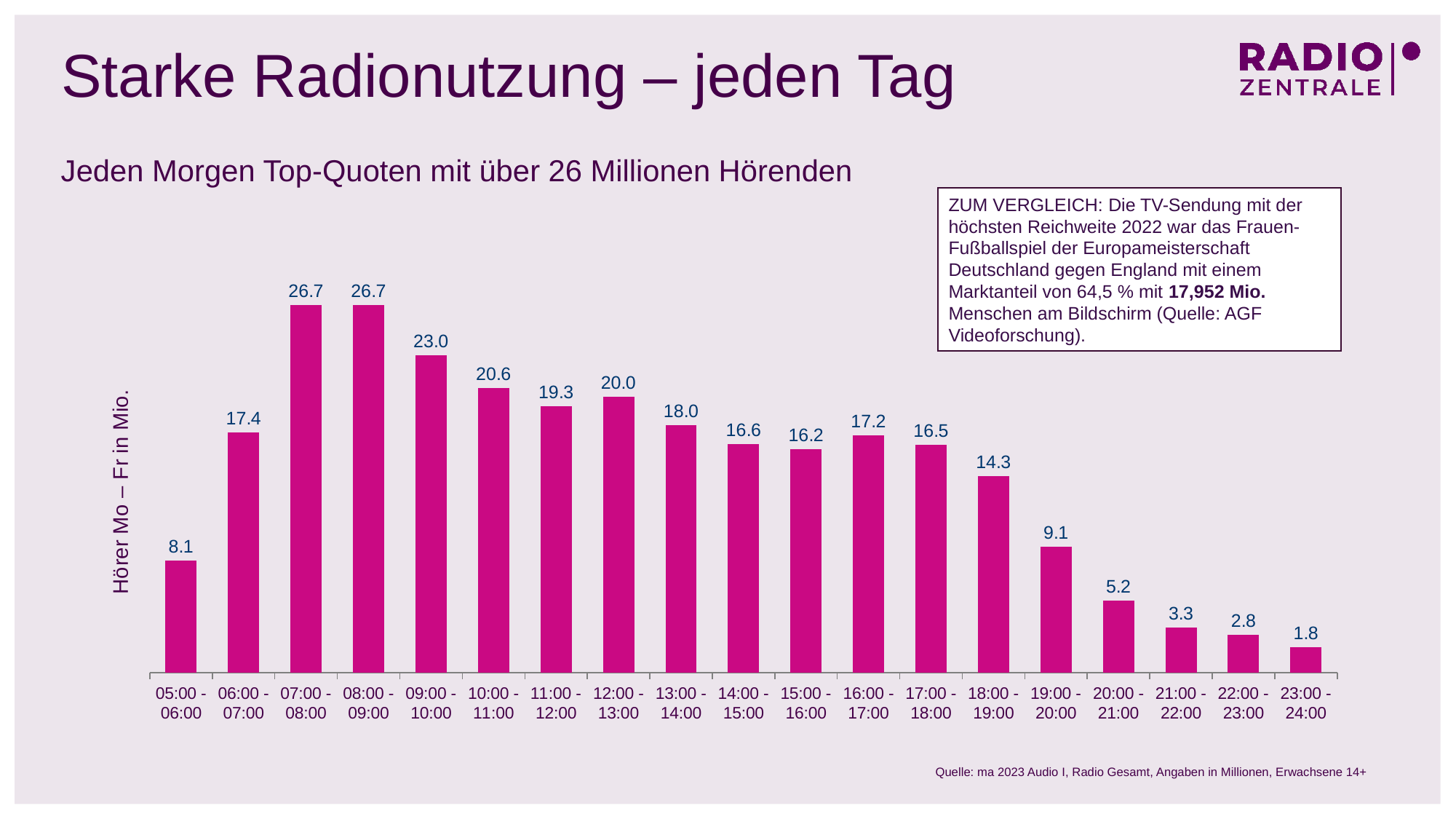

Starke Radionutzung – jeden Tag
Jeden Morgen Top-Quoten mit über 26 Millionen Hörenden
Zum Vergleich: Die TV-Sendung mit der höchsten Reichweite 2022 war das Frauen-Fußballspiel der Europameisterschaft Deutschland gegen England mit einem Marktanteil von 64,5 % mit 17,952 Mio. Menschen am Bildschirm (Quelle: AGF Videoforschung).

### Chart

| Category | Reichweite in Mio. |
|---|---|
| 05:00 - 06:00 | 8.119 |
| 06:00 - 07:00 | 17.393 |
| 07:00 - 08:00 | 26.665 |
| 08:00 - 09:00 | 26.676 |
| 09:00 - 10:00 | 23.007 |
| 10:00 - 11:00 | 20.614 |
| 11:00 - 12:00 | 19.331 |
| 12:00 - 13:00 | 19.984 |
| 13:00 - 14:00 | 17.959 |
| 14:00 - 15:00 | 16.575 |
| 15:00 - 16:00 | 16.189 |
| 16:00 - 17:00 | 17.206 |
| 17:00 - 18:00 | 16.505 |
| 18:00 - 19:00 | 14.264 |
| 19:00 - 20:00 | 9.125 |
| 20:00 - 21:00 | 5.208 |
| 21:00 - 22:00 | 3.251 |
| 22:00 - 23:00 | 2.762 |
| 23:00 - 24:00 | 1.812 |
Quelle: ma 2023 Audio I, Radio Gesamt, Angaben in Millionen, Erwachsene 14+